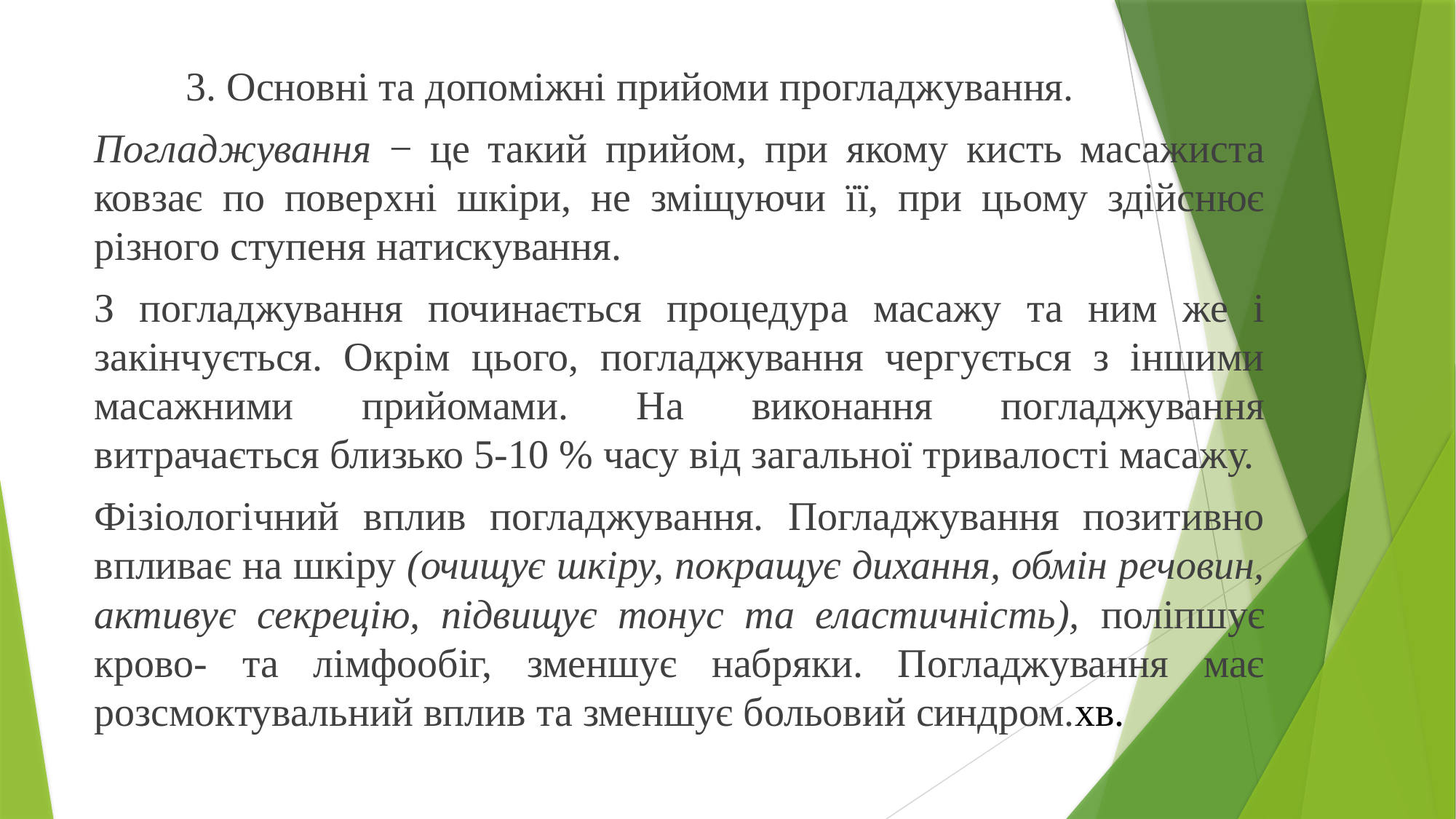

3. Основні та допоміжні прийоми прогладжування.
Погладжування − це такий прийом, при якому кисть масажиста ковзає по поверхні шкіри, не зміщуючи її, при цьому здійснює різного ступеня натискування.
З погладжування починається процедура масажу та ним же і закінчується. Окрім цього, погладжування чергується з іншими масажними прийомами. На виконання погладжування витрачається близько 5-10 % часу від загальної тривалості масажу.
Фізіологічний вплив погладжування. Погладжування позитивно впливає на шкіру (очищує шкіру, покращує дихання, обмін речовин, активує секрецію, підвищує тонус та еластичність), поліпшує крово- та лімфообіг, зменшує набряки. Погладжування має розсмоктувальний вплив та зменшує больовий синдром.хв.